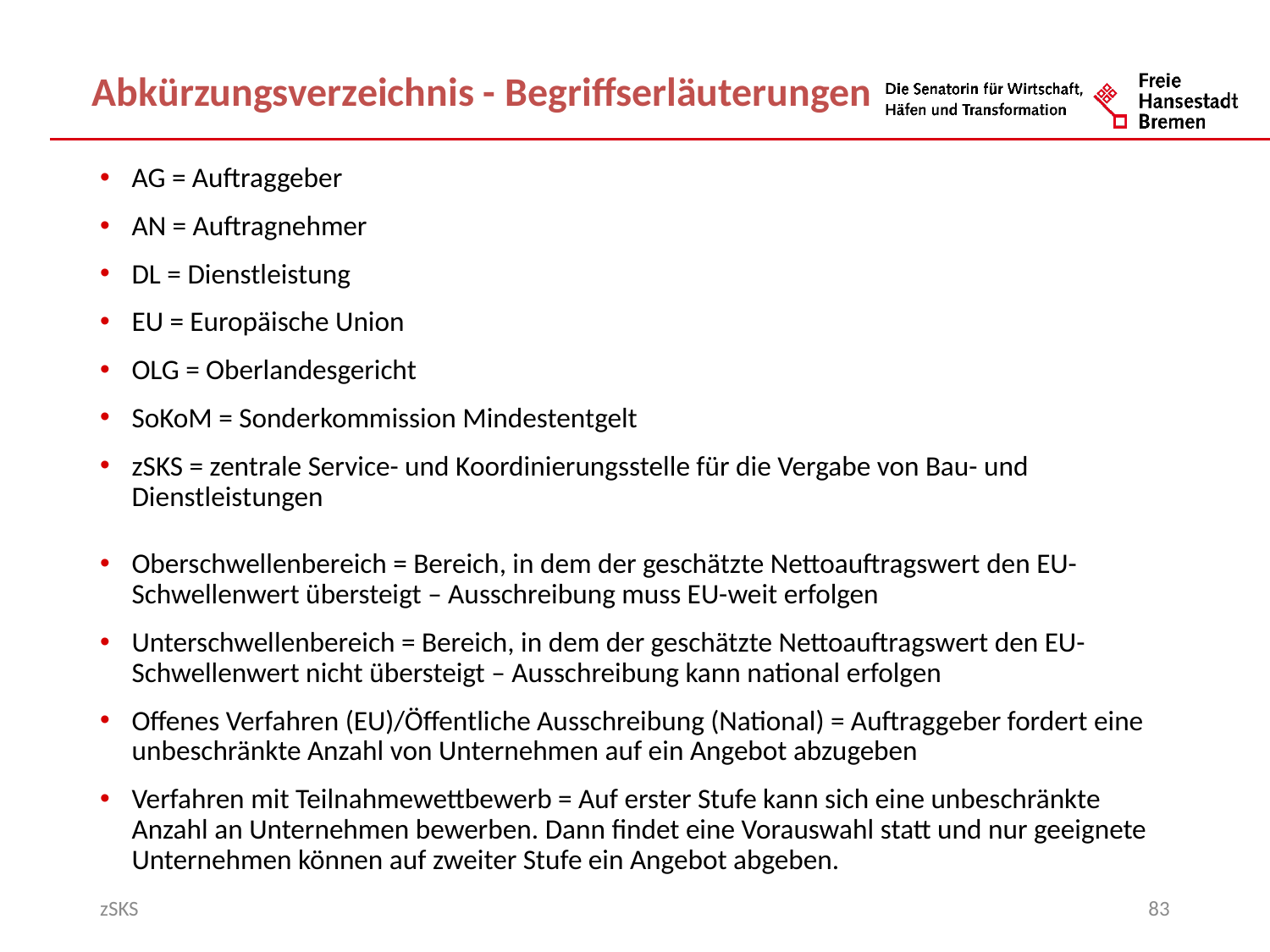

Abkürzungsverzeichnis - Begriffserläuterungen
AG = Auftraggeber
AN = Auftragnehmer
DL = Dienstleistung
EU = Europäische Union
OLG = Oberlandesgericht
SoKoM = Sonderkommission Mindestentgelt
zSKS = zentrale Service- und Koordinierungsstelle für die Vergabe von Bau- und Dienstleistungen

Oberschwellenbereich = Bereich, in dem der geschätzte Nettoauftragswert den EU-Schwellenwert übersteigt – Ausschreibung muss EU-weit erfolgen
Unterschwellenbereich = Bereich, in dem der geschätzte Nettoauftragswert den EU-Schwellenwert nicht übersteigt – Ausschreibung kann national erfolgen
Offenes Verfahren (EU)/Öffentliche Ausschreibung (National) = Auftraggeber fordert eine unbeschränkte Anzahl von Unternehmen auf ein Angebot abzugeben
Verfahren mit Teilnahmewettbewerb = Auf erster Stufe kann sich eine unbeschränkte Anzahl an Unternehmen bewerben. Dann findet eine Vorauswahl statt und nur geeignete Unternehmen können auf zweiter Stufe ein Angebot abgeben.

zSKS
83